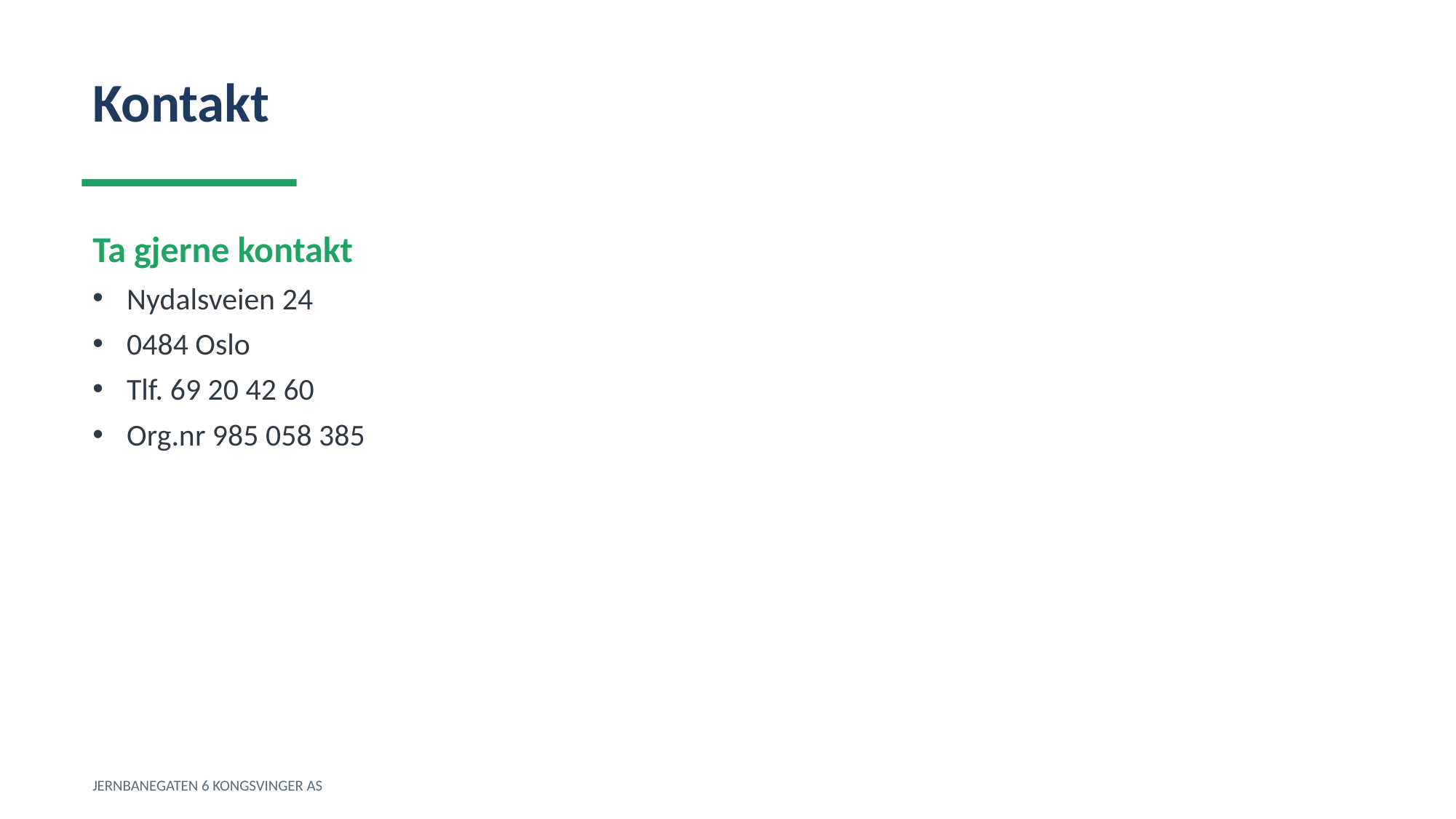

Kontakt

Ta gjerne kontakt
Nydalsveien 24
0484 Oslo
Tlf. 69 20 42 60
Org.nr 985 058 385
JERNBANEGATEN 6 KONGSVINGER AS